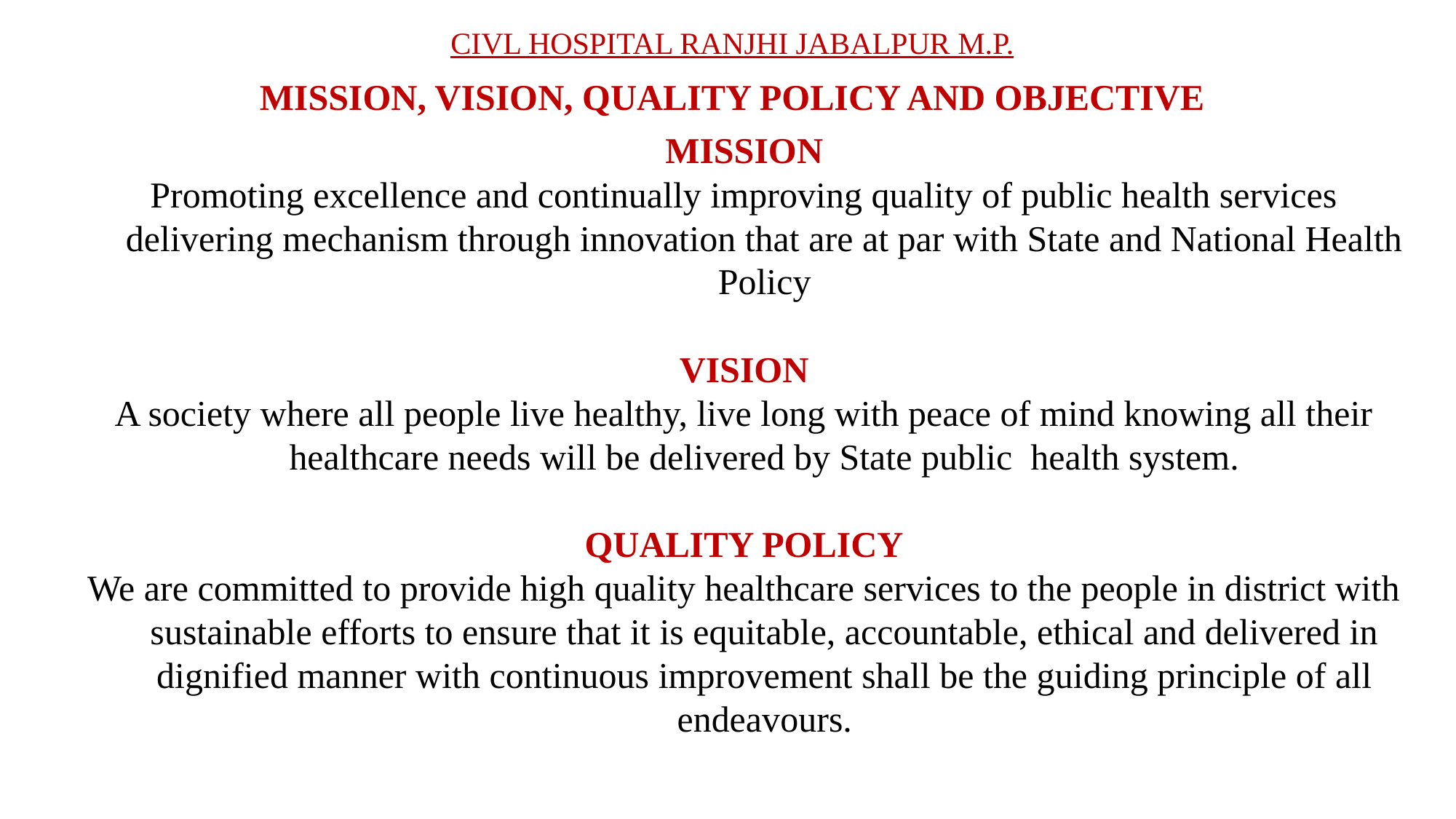

# CIVL HOSPITAL RANJHI JABALPUR M.P.
MISSION, VISION, QUALITY POLICY AND OBJECTIVE
MISSION
Promoting excellence and continually improving quality of public health services delivering mechanism through innovation that are at par with State and National Health Policy

VISION
A society where all people live healthy, live long with peace of mind knowing all their healthcare needs will be delivered by State public  health system.

QUALITY POLICY
We are committed to provide high quality healthcare services to the people in district with sustainable efforts to ensure that it is equitable, accountable, ethical and delivered in dignified manner with continuous improvement shall be the guiding principle of all endeavours.